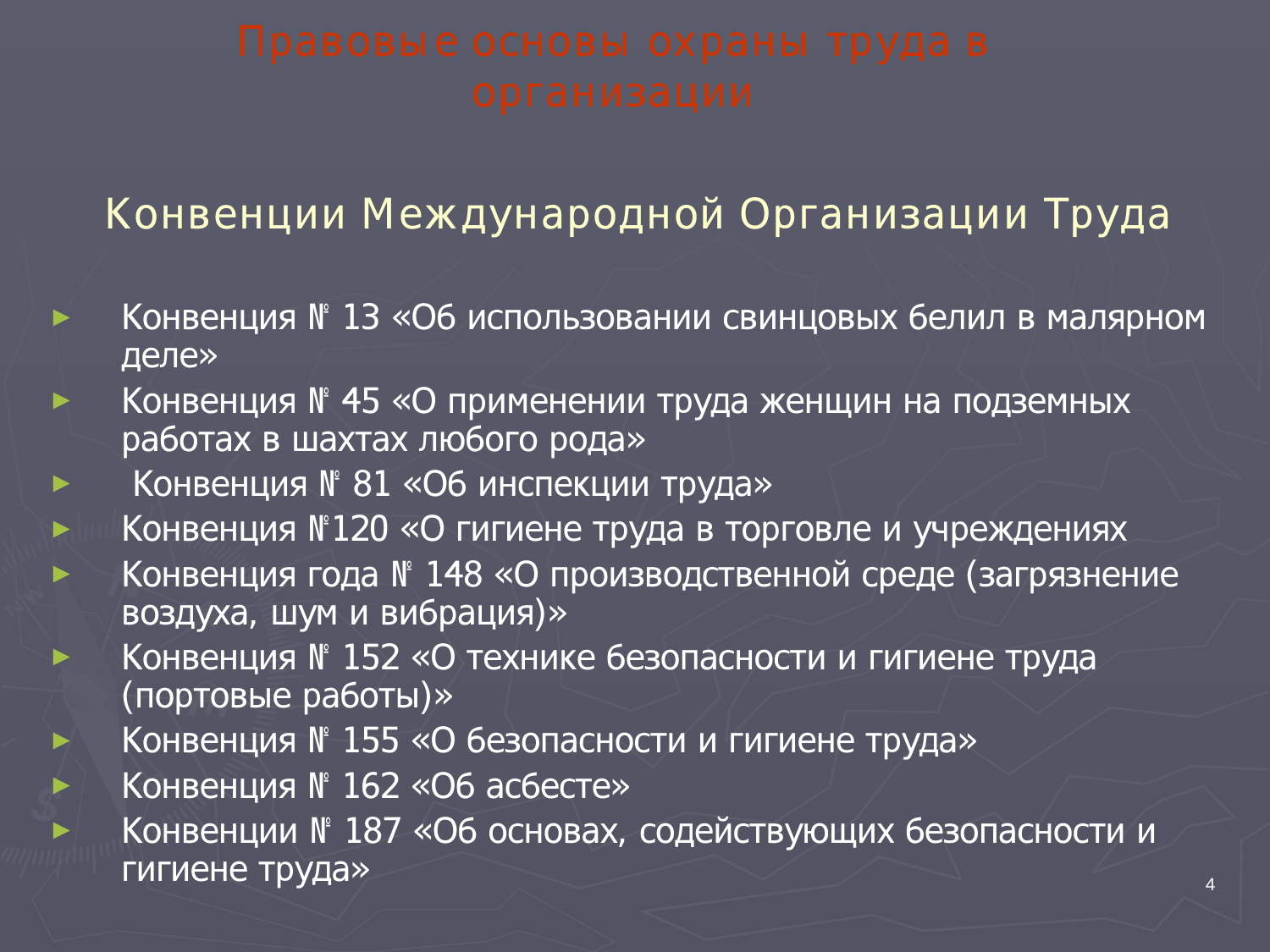

Правовые основы охраны труда в организации
Конвенции Международной Организации Труда

Конвенция № 13 «Об использовании свинцовых белил в малярном деле»
Конвенция № 45 «О применении труда женщин на подземных работах в шахтах любого рода»
 Конвенция № 81 «Об инспекции труда»
Конвенция №120 «О гигиене труда в торговле и учреждениях
Конвенция года № 148 «О производственной среде (загрязнение воздуха, шум и вибрация)»
Конвенция № 152 «О технике безопасности и гигиене труда (портовые работы)»
Конвенция № 155 «О безопасности и гигиене труда»
Конвенция № 162 «Об асбесте»
Конвенции № 187 «Об основах, содействующих безопасности и гигиене труда»
4